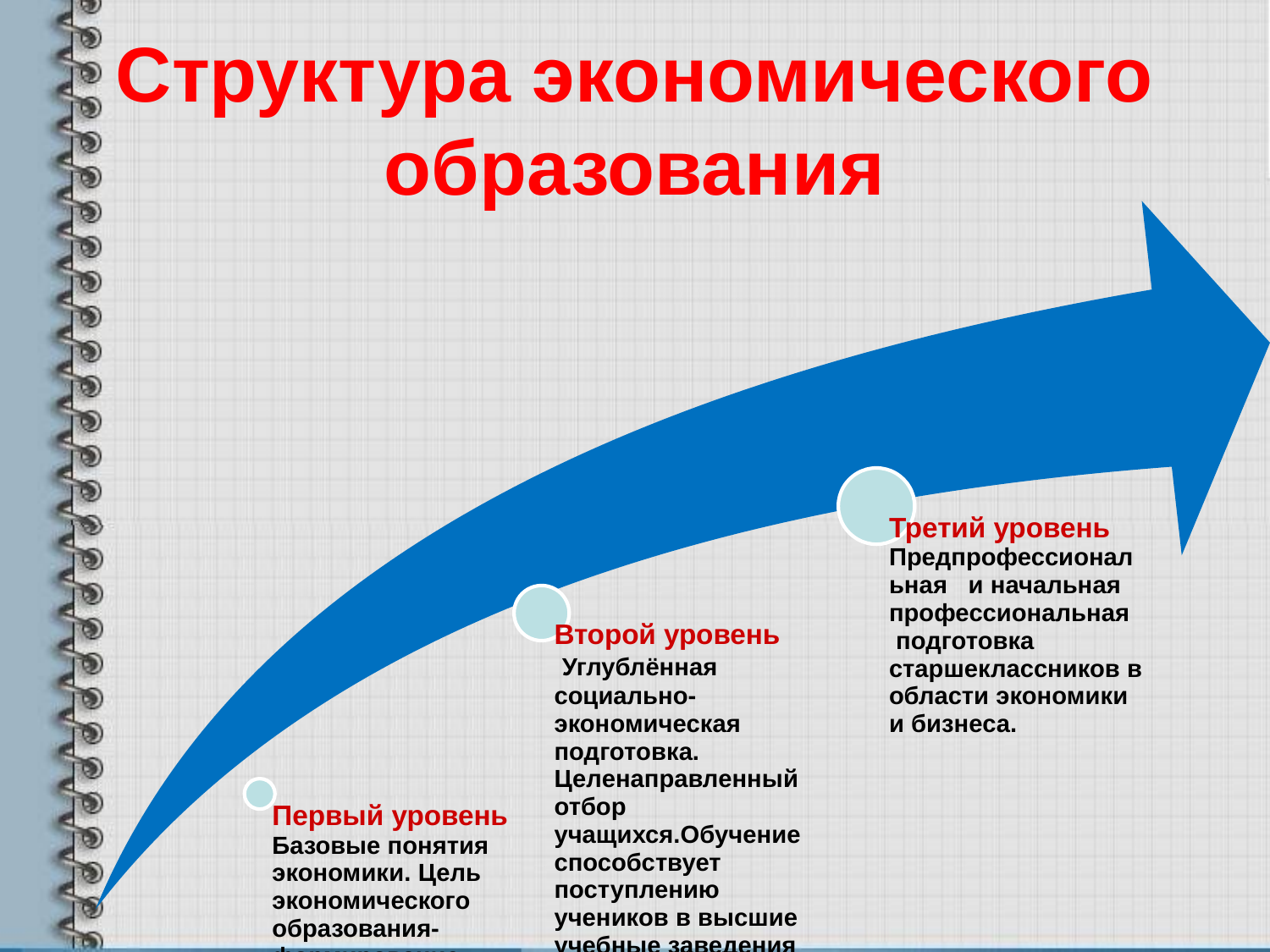

# Структура экономического образования
Первый уровень
Второй уровень
Третий уровень
Предпрофессиональная   и начальная профессиональная
 подготовка старшеклассников в области экономики и бизнеса.